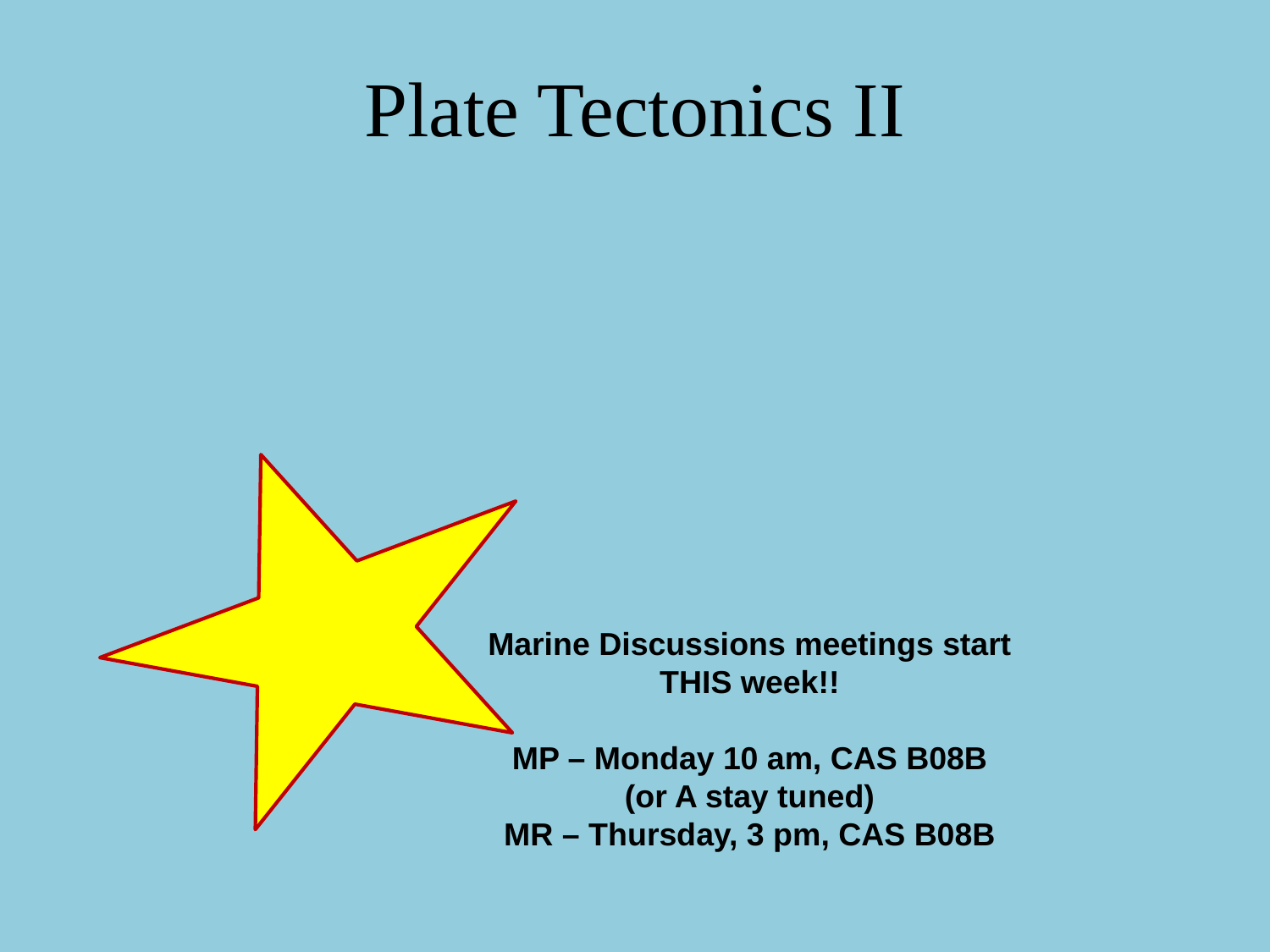

Plate Tectonics II

Marine Discussions meetings start THIS week!!

MP – Monday 10 am, CAS B08B (or A stay tuned)
MR – Thursday, 3 pm, CAS B08B